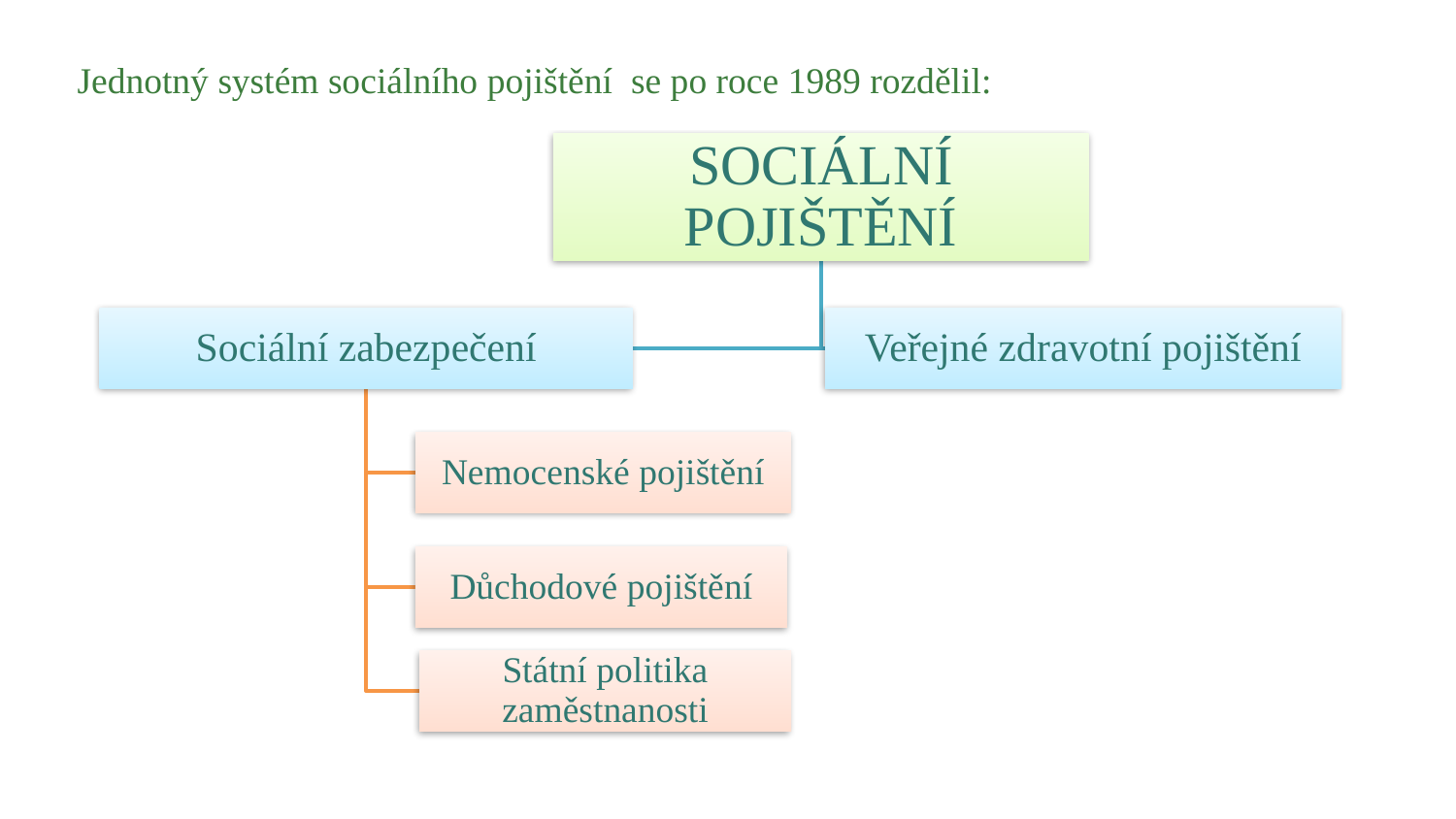

#
Jednotný systém sociálního pojištění  se po roce 1989 rozdělil:
sociální pojištění
Sociální zabezpečení
Nemocenské pojištění
Důchodové pojištění
Státní politika zaměstnanosti
Veřejné zdravotní pojištění